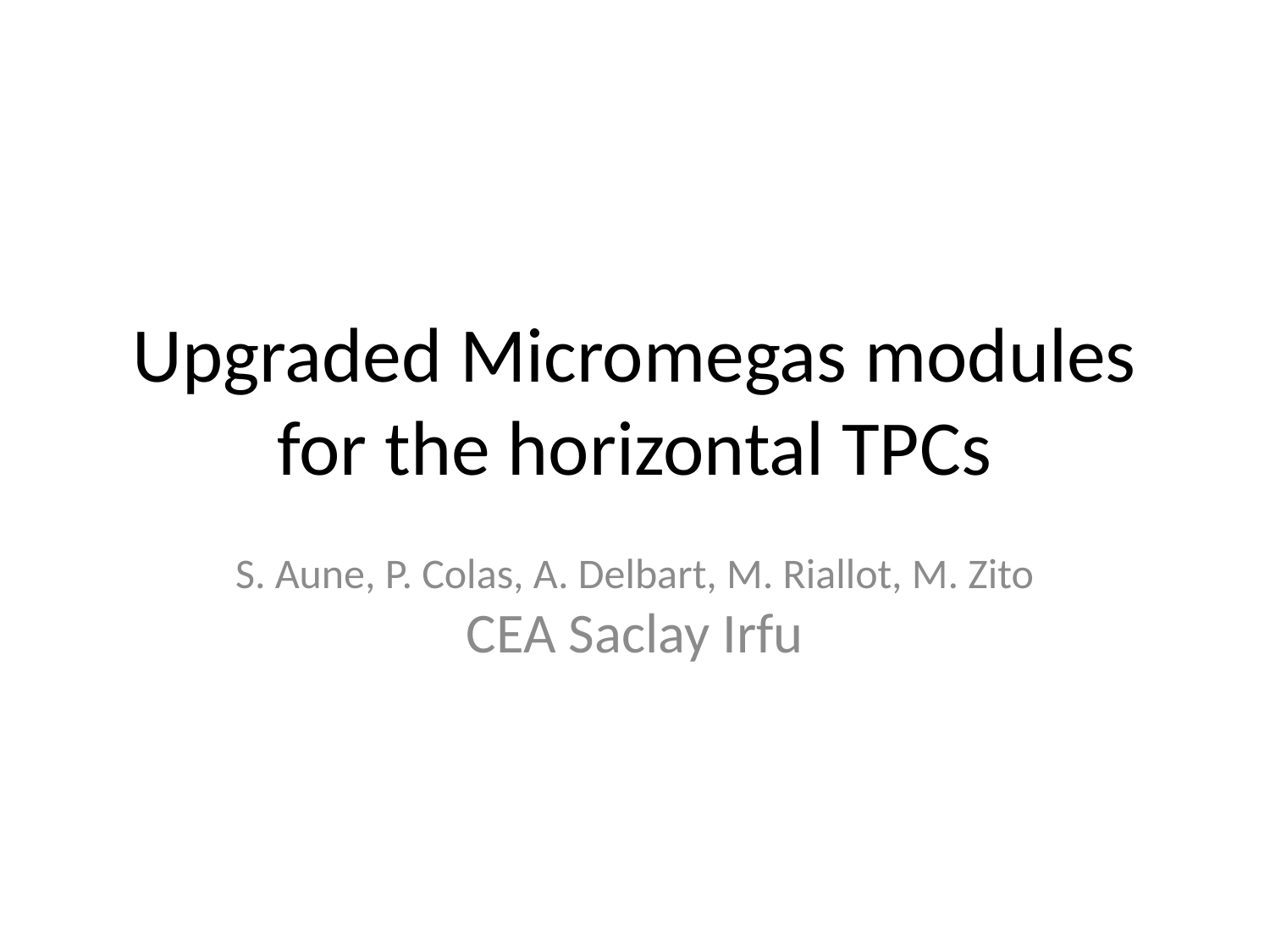

Upgraded Micromegas modules for the horizontal TPCs
S. Aune, P. Colas, A. Delbart, M. Riallot, M. Zito
CEA Saclay Irfu